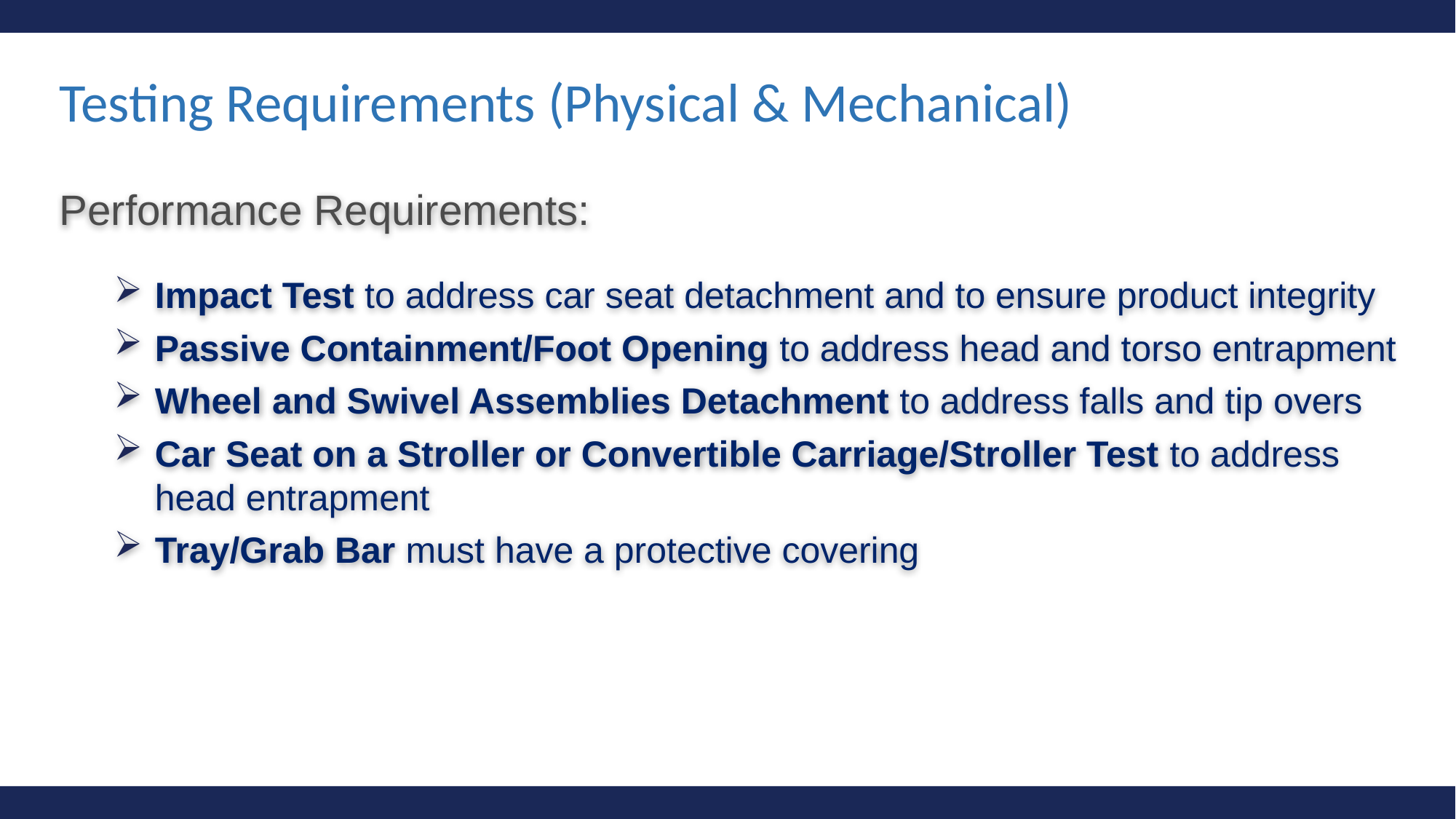

# Testing Requirements (Physical & Mechanical)
Performance Requirements:

Impact Test to address car seat detachment and to ensure product integrity
Passive Containment/Foot Opening to address head and torso entrapment
Wheel and Swivel Assemblies Detachment to address falls and tip overs
Car Seat on a Stroller or Convertible Carriage/Stroller Test to address head entrapment
Tray/Grab Bar must have a protective covering